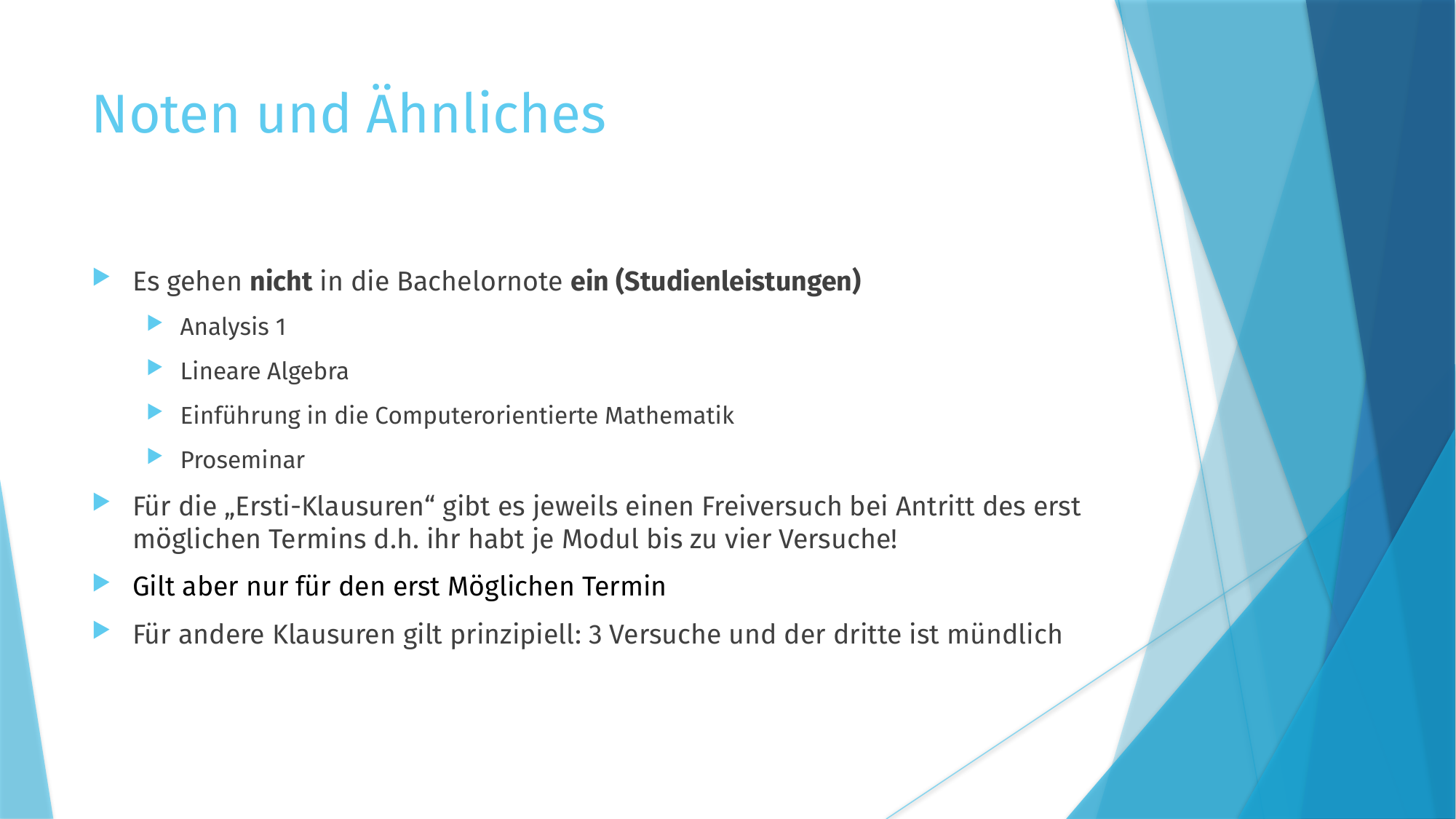

Noten und Ähnliches
Es gehen nicht in die Bachelornote ein (Studienleistungen)
Analysis 1
Lineare Algebra
Einführung in die Computerorientierte Mathematik
Proseminar
Für die „Ersti-Klausuren“ gibt es jeweils einen Freiversuch bei Antritt des erst möglichen Termins d.h. ihr habt je Modul bis zu vier Versuche!
Gilt aber nur für den erst Möglichen Termin
Für andere Klausuren gilt prinzipiell: 3 Versuche und der dritte ist mündlich